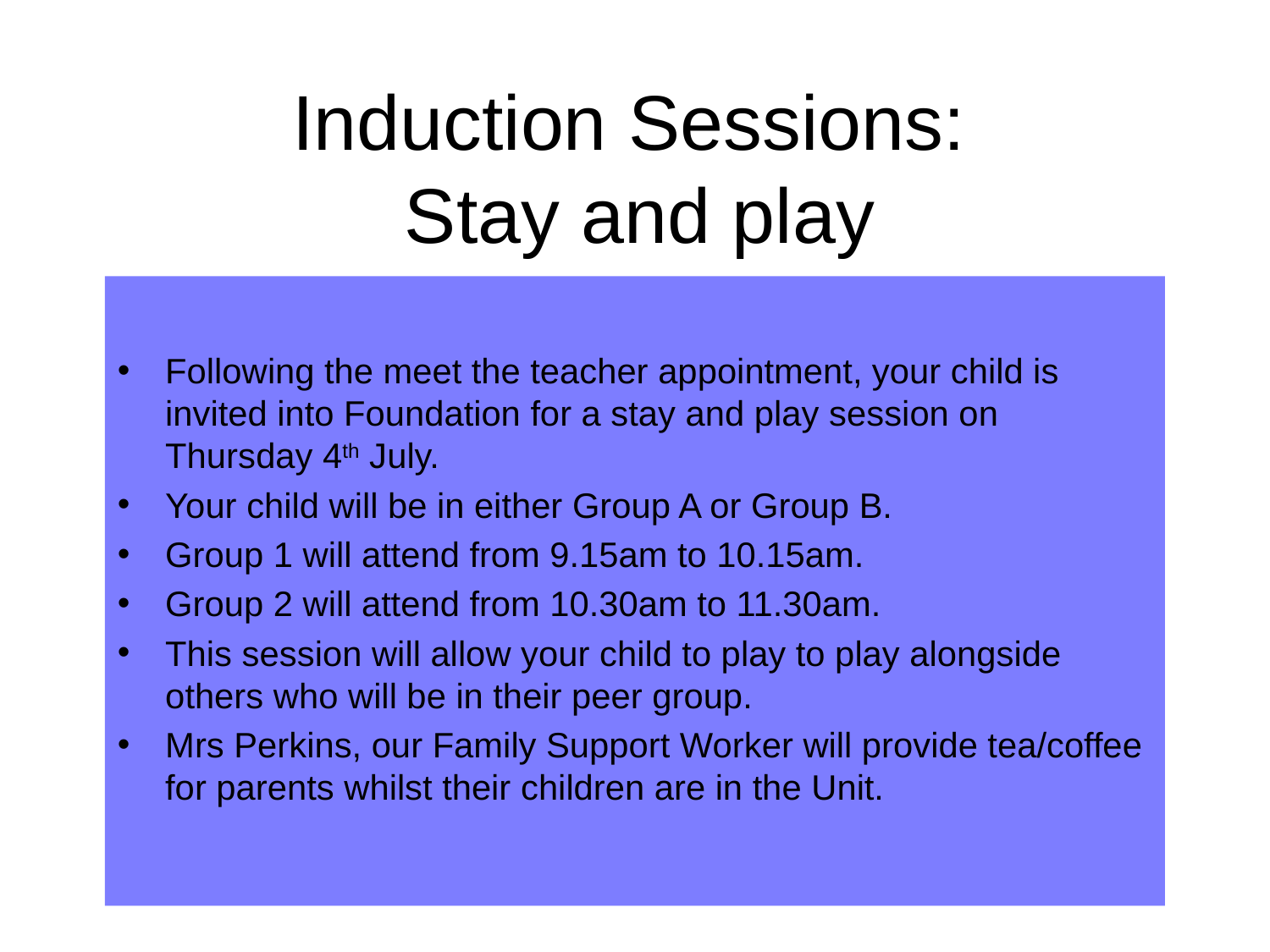

# Induction Sessions: Stay and play

Following the meet the teacher appointment, your child is invited into Foundation for a stay and play session on Thursday 4th July.
Your child will be in either Group A or Group B.
Group 1 will attend from 9.15am to 10.15am.
Group 2 will attend from 10.30am to 11.30am.
This session will allow your child to play to play alongside others who will be in their peer group.
Mrs Perkins, our Family Support Worker will provide tea/coffee for parents whilst their children are in the Unit.